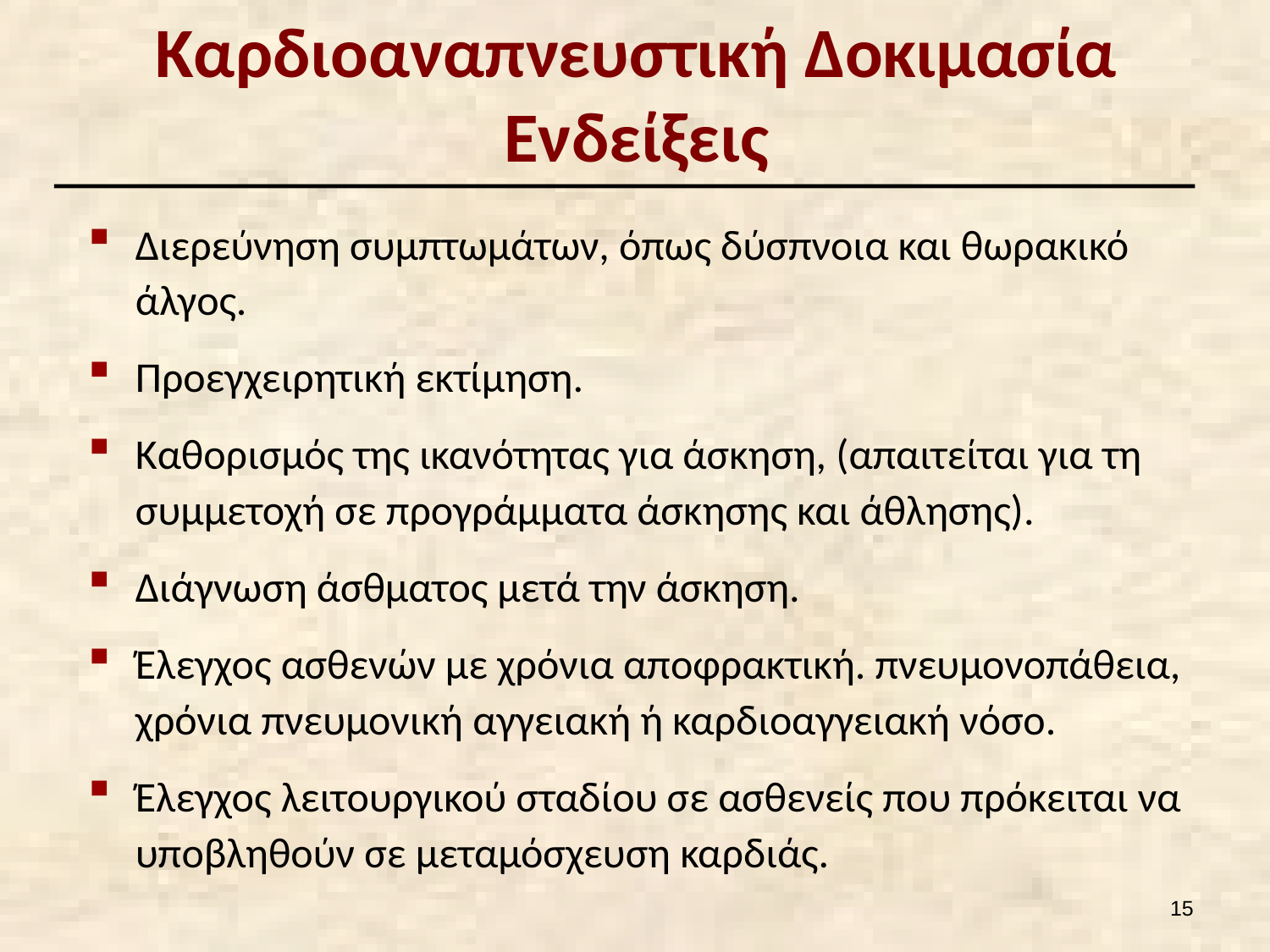

# Καρδιοαναπνευστική Δοκιμασία Ενδείξεις

Διερεύνηση συμπτωμάτων, όπως δύσπνοια και θωρακικό άλγος.
Προεγχειρητική εκτίμηση.
Καθορισμός της ικανότητας για άσκηση, (απαιτείται για τη συμμετοχή σε προγράμματα άσκησης και άθλησης).
Διάγνωση άσθματος μετά την άσκηση.
Έλεγχος ασθενών με χρόνια αποφρακτική. πνευμονοπάθεια, χρόνια πνευμονική αγγειακή ή καρδιοαγγειακή νόσο.
Έλεγχος λειτουργικού σταδίου σε ασθενείς που πρόκειται να υποβληθούν σε μεταμόσχευση καρδιάς.
15